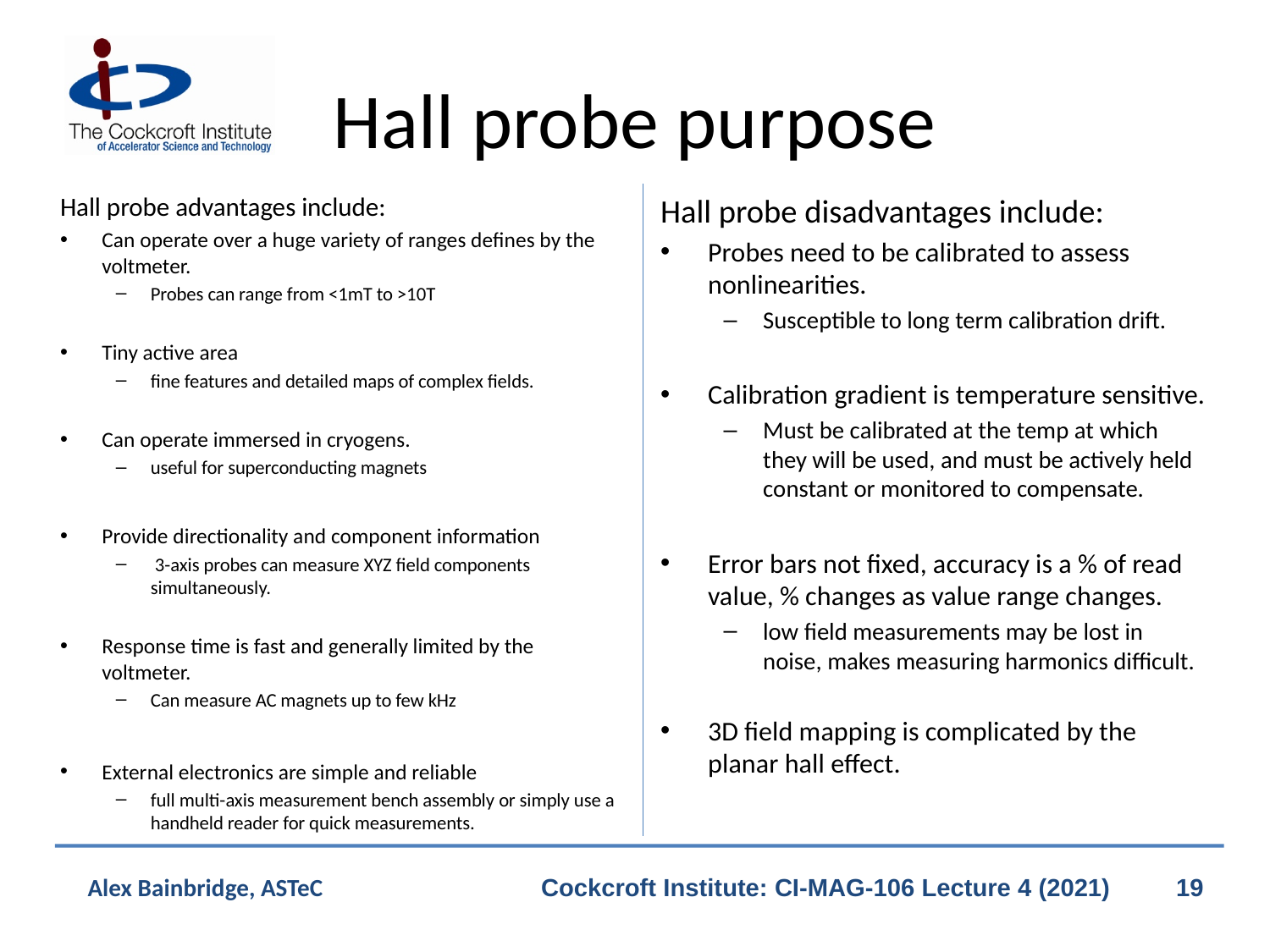

# Hall probe purpose
Hall probe advantages include:
Can operate over a huge variety of ranges defines by the voltmeter.
Probes can range from <1mT to >10T

Tiny active area
fine features and detailed maps of complex fields.

Can operate immersed in cryogens.
useful for superconducting magnets

Provide directionality and component information
 3-axis probes can measure XYZ field components simultaneously.

Response time is fast and generally limited by the voltmeter.
Can measure AC magnets up to few kHz

External electronics are simple and reliable
full multi-axis measurement bench assembly or simply use a handheld reader for quick measurements.

Hall probe disadvantages include:
Probes need to be calibrated to assess nonlinearities.
Susceptible to long term calibration drift.

Calibration gradient is temperature sensitive.
Must be calibrated at the temp at which they will be used, and must be actively held constant or monitored to compensate.

Error bars not fixed, accuracy is a % of read value, % changes as value range changes.
low field measurements may be lost in noise, makes measuring harmonics difficult.

3D field mapping is complicated by the planar hall effect.